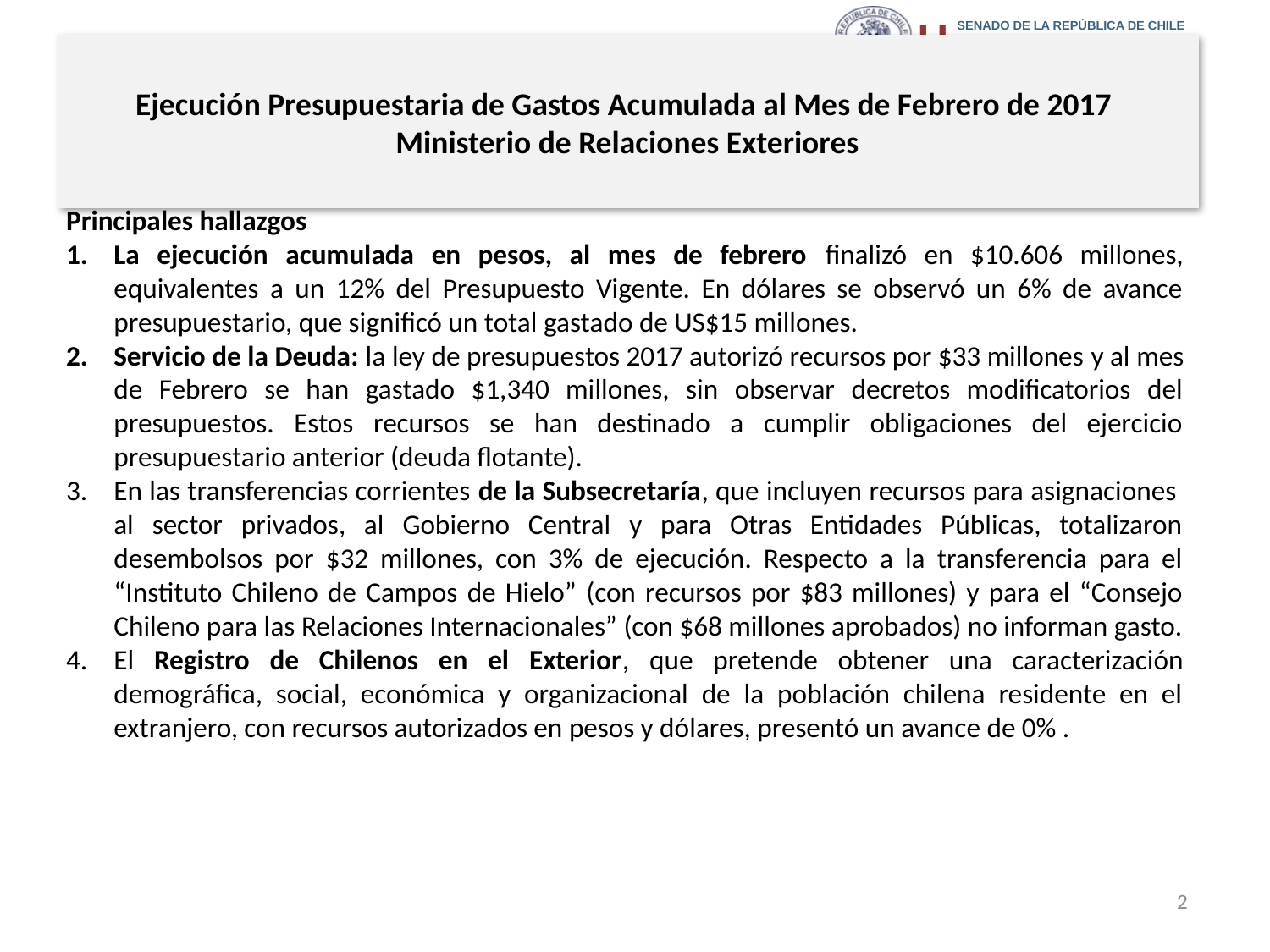

# Ejecución Presupuestaria de Gastos Acumulada al Mes de Febrero de 2017 Ministerio de Relaciones Exteriores
Principales hallazgos
La ejecución acumulada en pesos, al mes de febrero finalizó en $10.606 millones, equivalentes a un 12% del Presupuesto Vigente. En dólares se observó un 6% de avance presupuestario, que significó un total gastado de US$15 millones.
Servicio de la Deuda: la ley de presupuestos 2017 autorizó recursos por $33 millones y al mes de Febrero se han gastado $1,340 millones, sin observar decretos modificatorios del presupuestos. Estos recursos se han destinado a cumplir obligaciones del ejercicio presupuestario anterior (deuda flotante).
En las transferencias corrientes de la Subsecretaría, que incluyen recursos para asignaciones  al sector privados, al Gobierno Central y para Otras Entidades Públicas, totalizaron desembolsos por $32 millones, con 3% de ejecución. Respecto a la transferencia para el “Instituto Chileno de Campos de Hielo” (con recursos por $83 millones) y para el “Consejo Chileno para las Relaciones Internacionales” (con $68 millones aprobados) no informan gasto.
El Registro de Chilenos en el Exterior, que pretende obtener una caracterización demográfica, social, económica y organizacional de la población chilena residente en el extranjero, con recursos autorizados en pesos y dólares, presentó un avance de 0% .
2